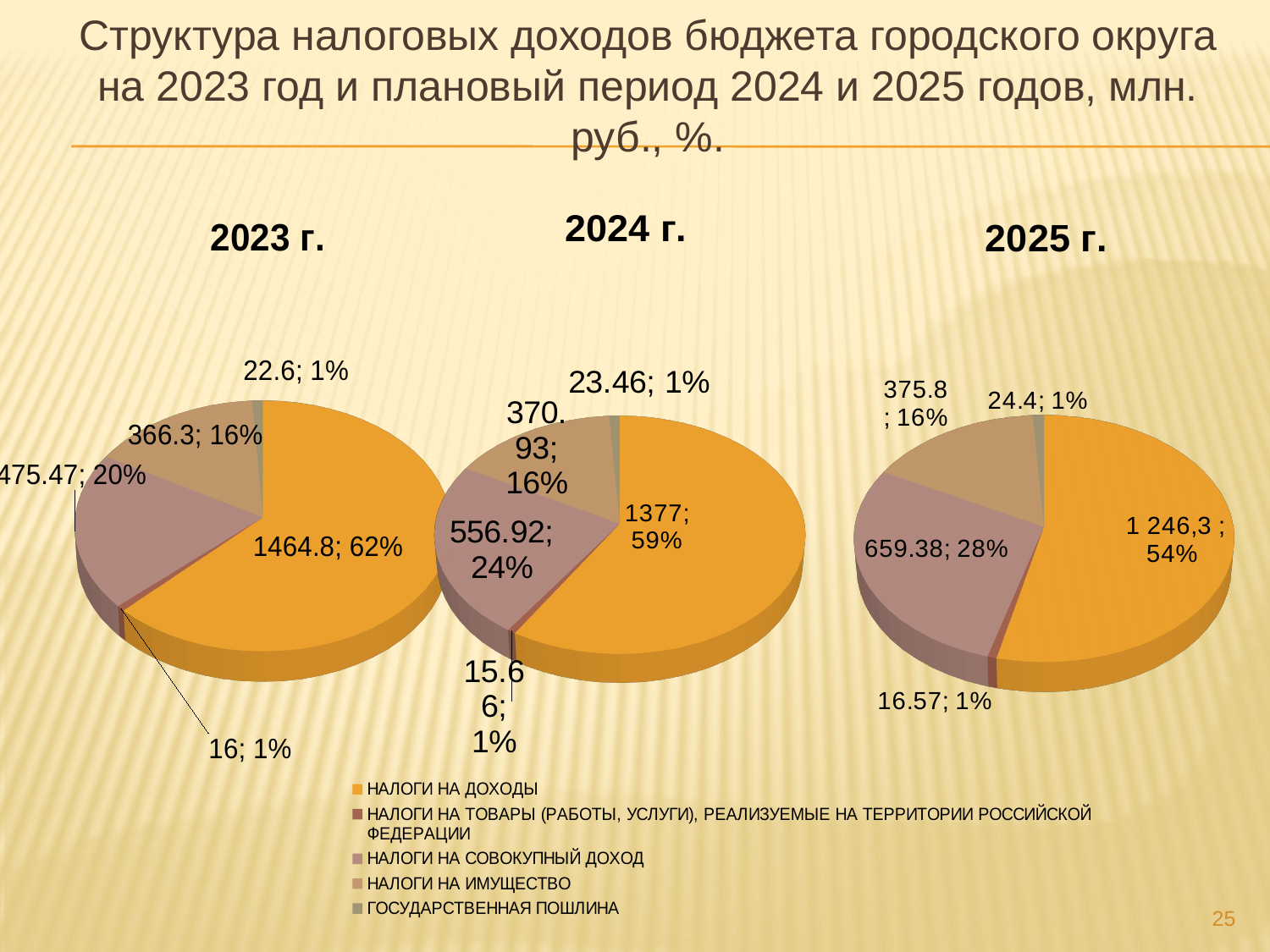

# Структура налоговых доходов бюджета городского округа на 2023 год и плановый период 2024 и 2025 годов, млн. руб., %.

[unsupported chart]

[unsupported chart]

[unsupported chart]

25